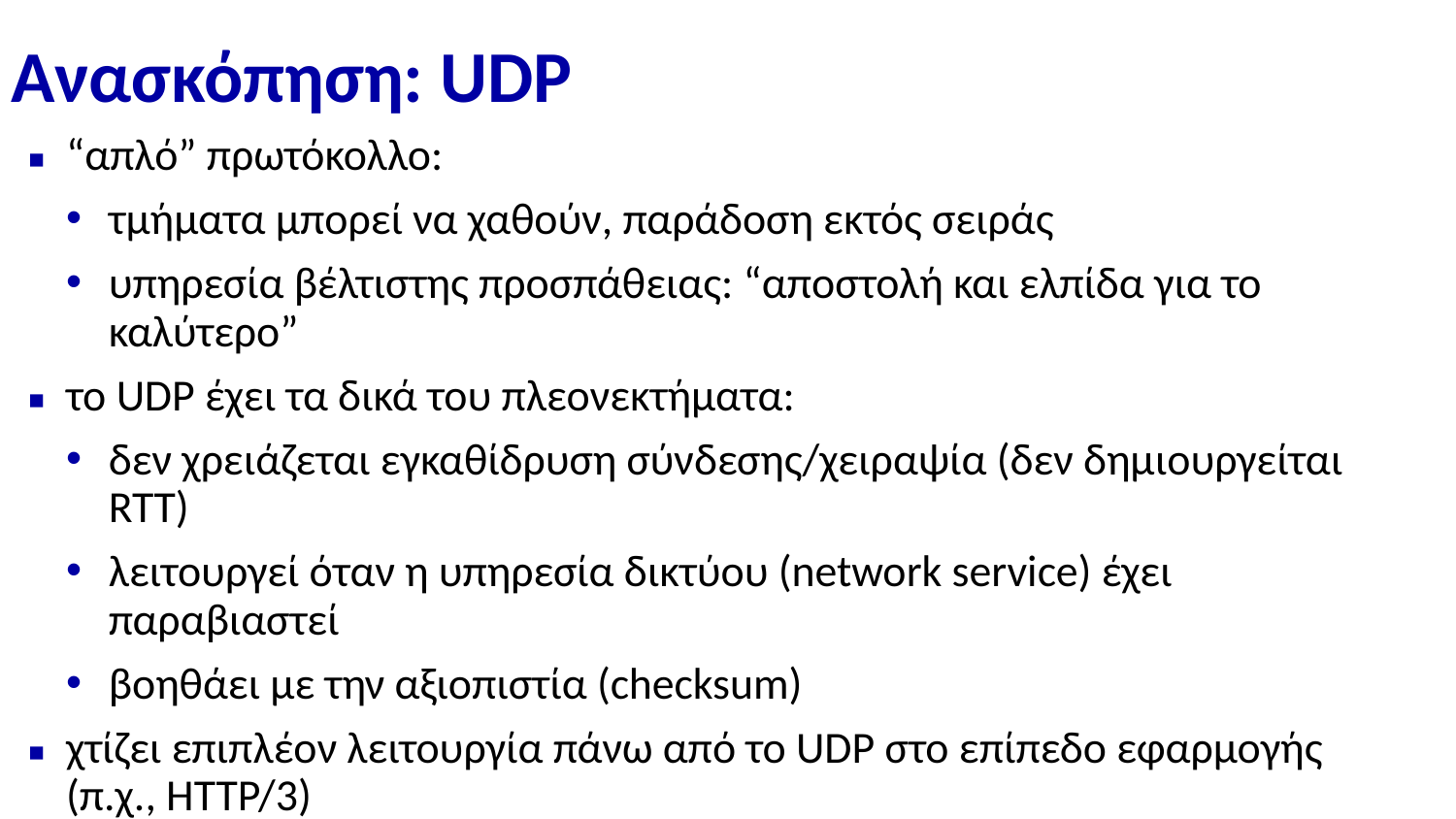

# Ανασκόπηση: UDP
“απλό” πρωτόκολλο:
τμήματα μπορεί να χαθούν, παράδοση εκτός σειράς
υπηρεσία βέλτιστης προσπάθειας: “αποστολή και ελπίδα για το καλύτερο”
το UDP έχει τα δικά του πλεονεκτήματα:
δεν χρειάζεται εγκαθίδρυση σύνδεσης/χειραψία (δεν δημιουργείται RTΤ)
λειτουργεί όταν η υπηρεσία δικτύου (network service) έχει παραβιαστεί
βοηθάει με την αξιοπιστία (checksum)
χτίζει επιπλέον λειτουργία πάνω από το UDP στο επίπεδο εφαρμογής (π.χ., HTTP/3)